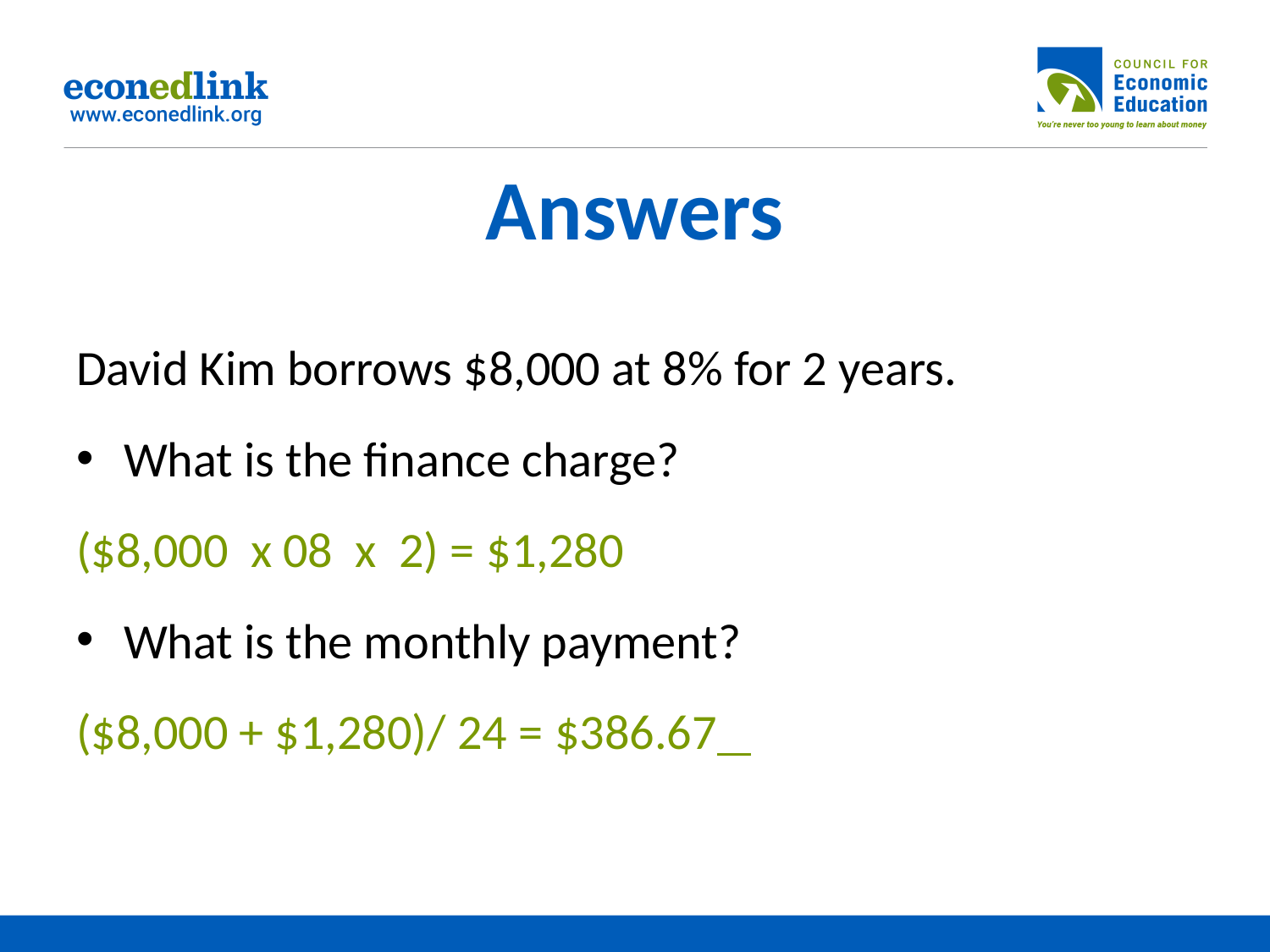

# Answers
David Kim borrows $8,000 at 8% for 2 years.
What is the finance charge?
($8,000  x 08  x  2) = $1,280
What is the monthly payment?
($8,000 + $1,280)/ 24 = $386.67